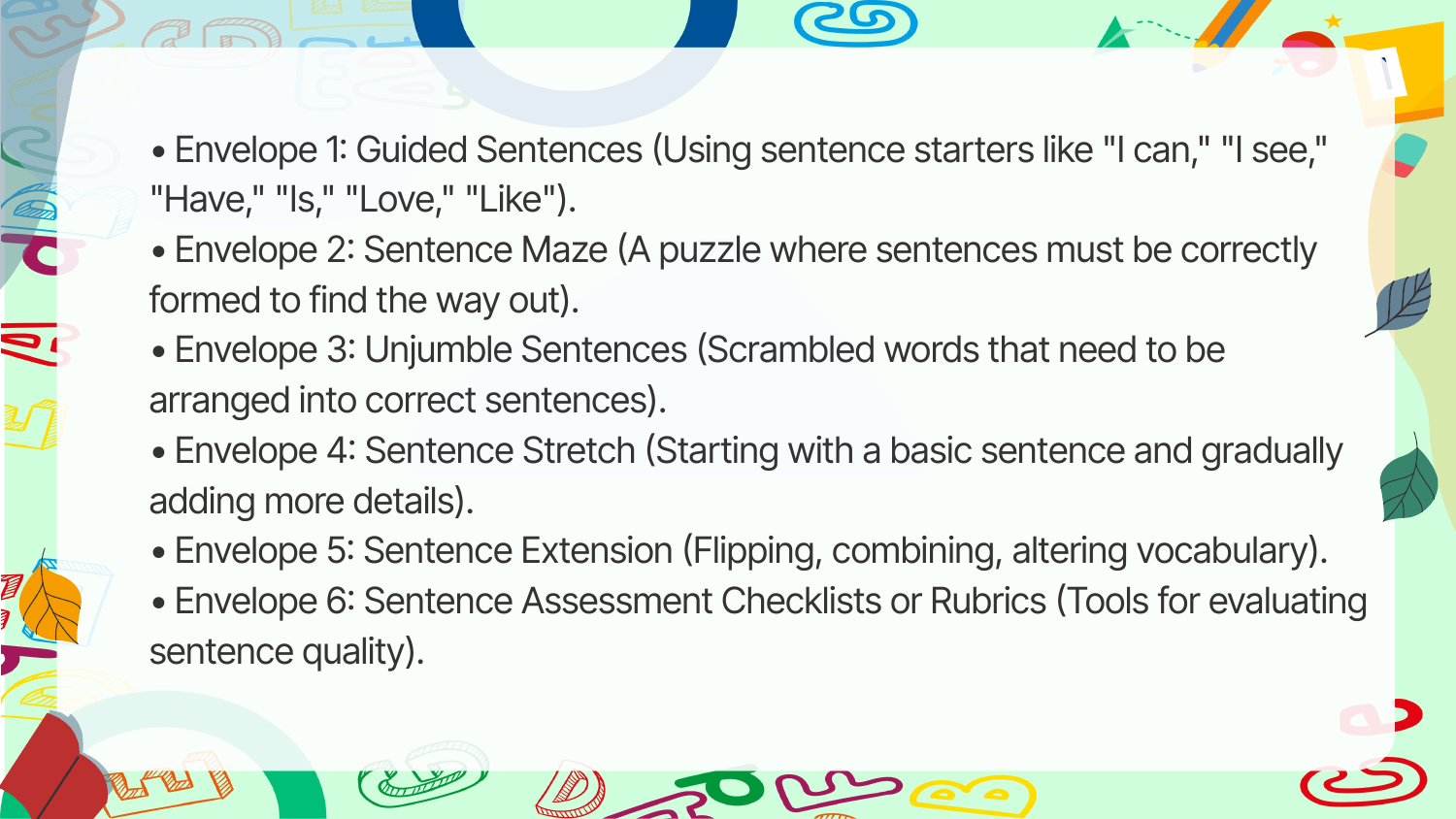

• Envelope 1: Guided Sentences (Using sentence starters like "I can," "I see," "Have," "Is," "Love," "Like").
• Envelope 2: Sentence Maze (A puzzle where sentences must be correctly formed to find the way out).
• Envelope 3: Unjumble Sentences (Scrambled words that need to be arranged into correct sentences).
• Envelope 4: Sentence Stretch (Starting with a basic sentence and gradually adding more details).
• Envelope 5: Sentence Extension (Flipping, combining, altering vocabulary).
• Envelope 6: Sentence Assessment Checklists or Rubrics (Tools for evaluating sentence quality).